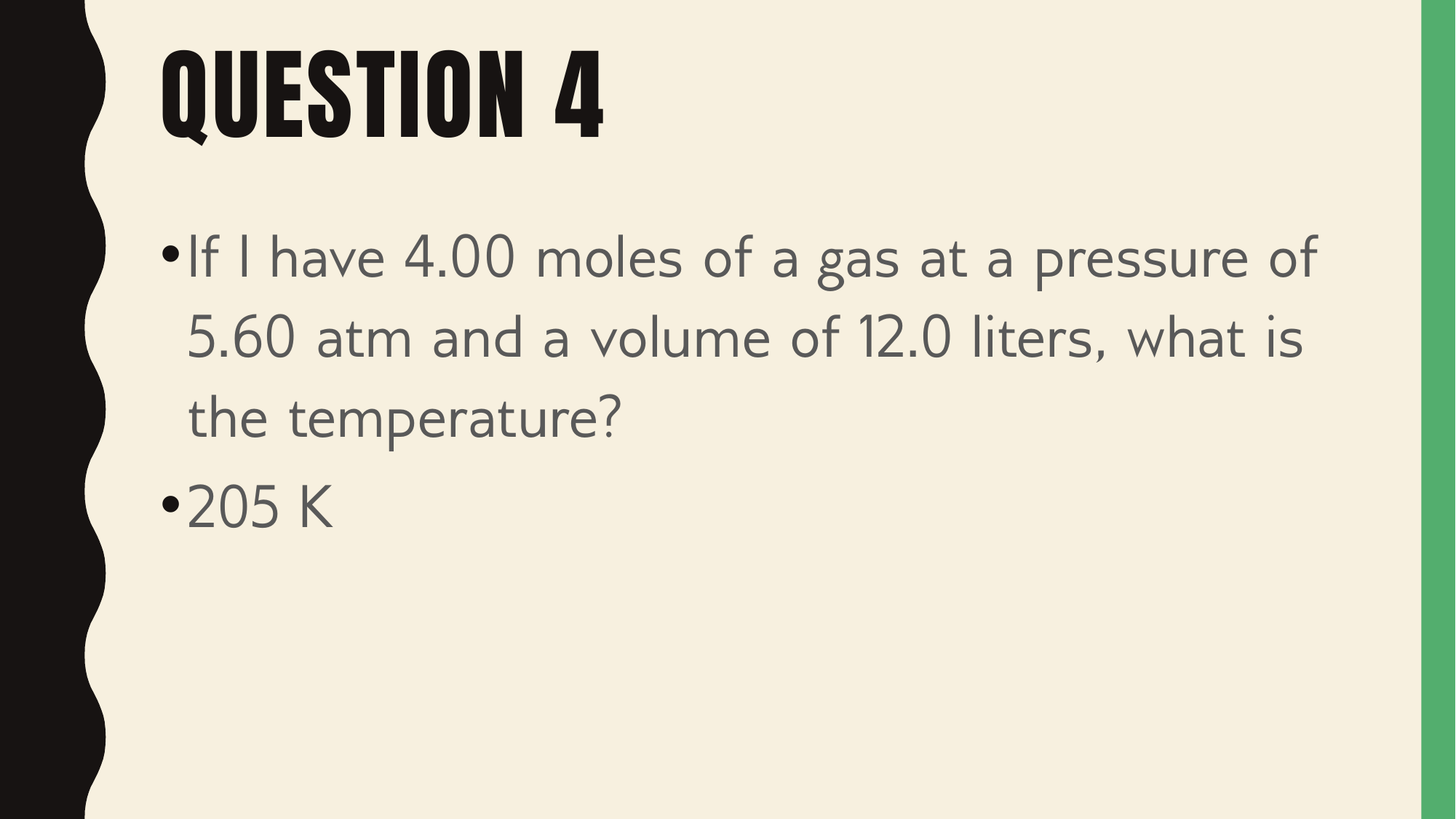

# Question 4
If I have 4.00 moles of a gas at a pressure of 5.60 atm and a volume of 12.0 liters, what is the temperature?
205 K